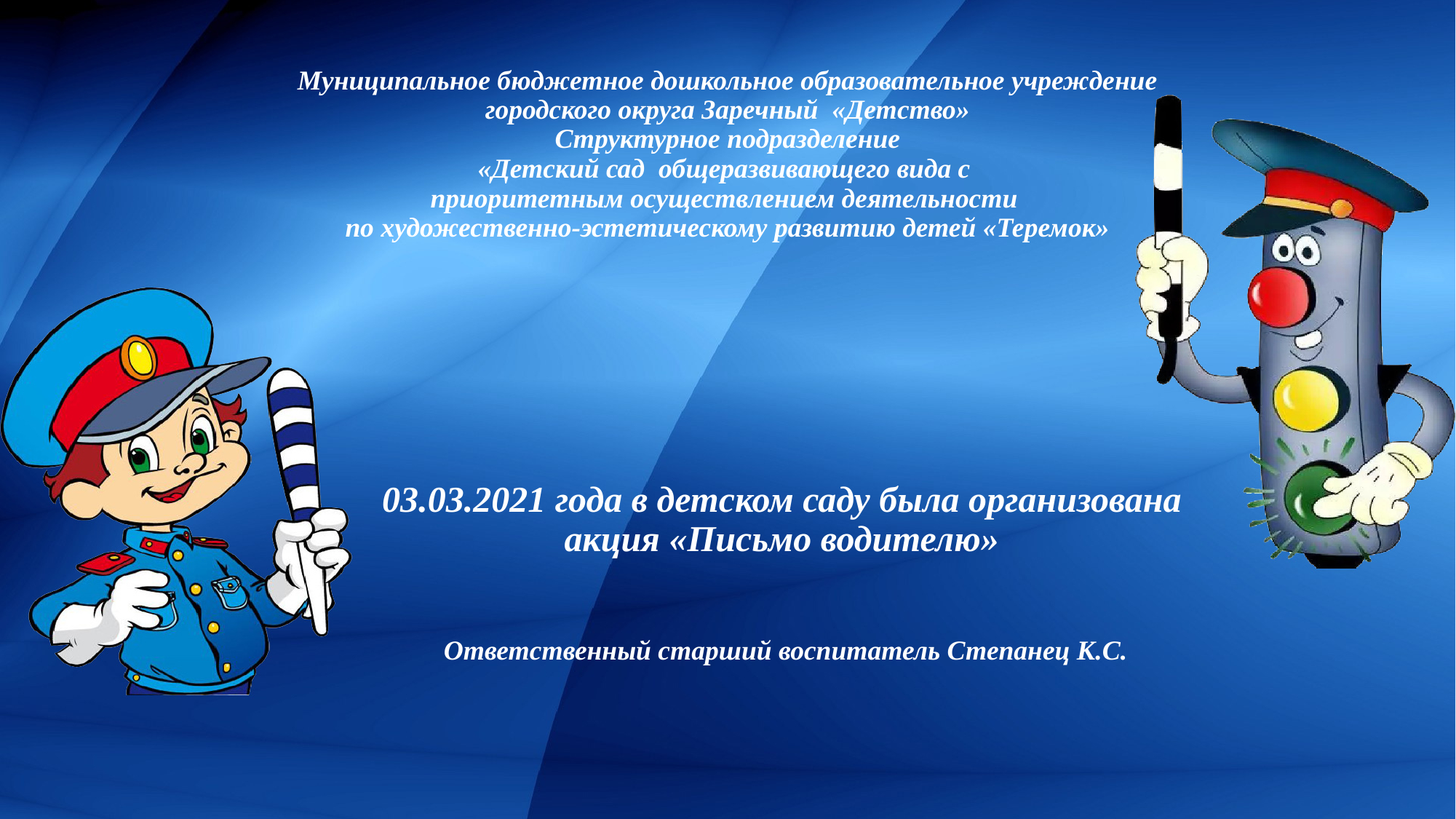

# Муниципальное бюджетное дошкольное образовательное учреждение городского округа Заречный  «Детство» Структурное подразделение «Детский сад  общеразвивающего вида с приоритетным осуществлением деятельности по художественно-эстетическому развитию детей «Теремок»

03.03.2021 года в детском саду была организована акция «Письмо водителю»

 Ответственный старший воспитатель Степанец К.С.